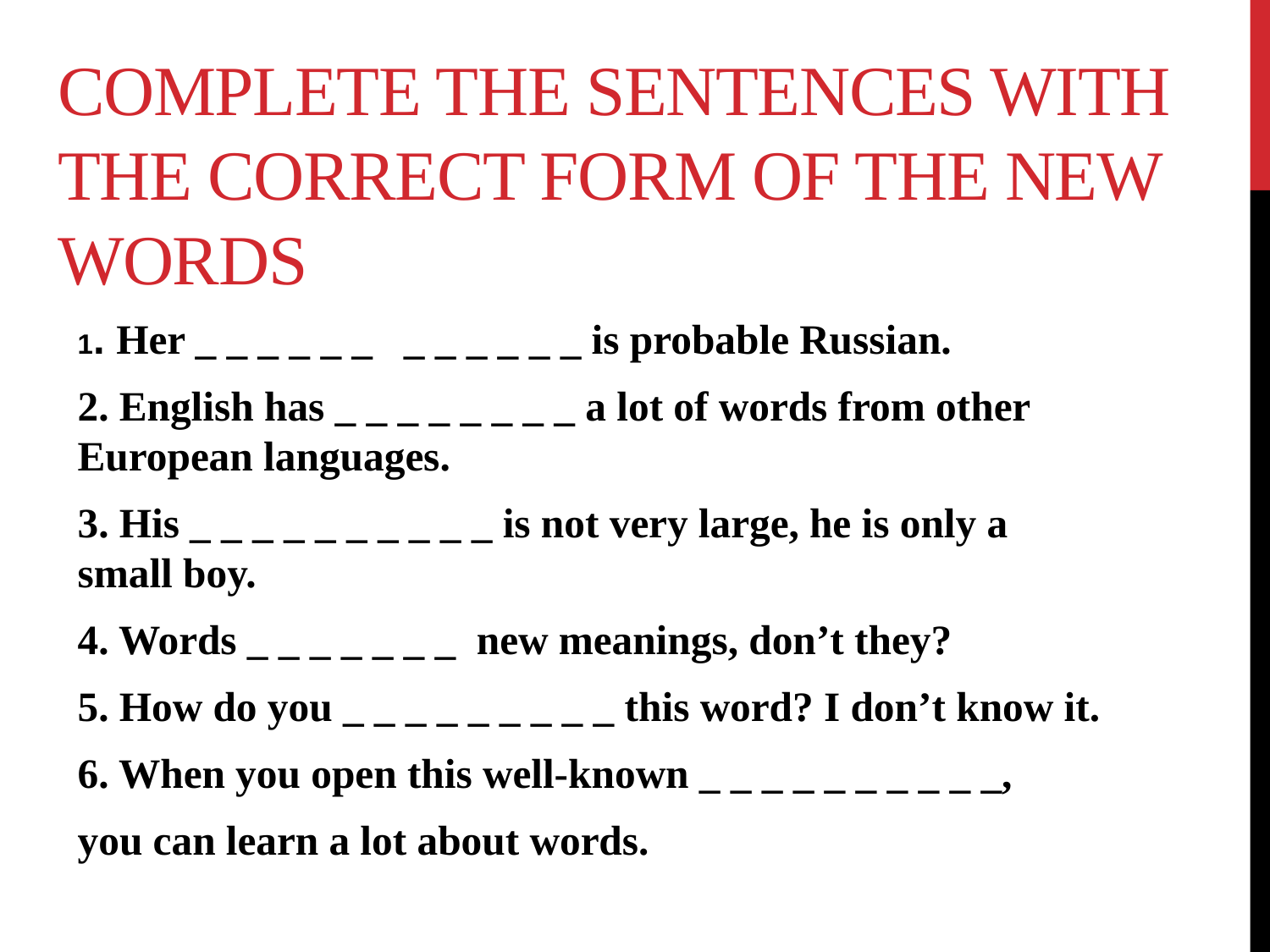

# Complete the sentences with the correct form of the new words
1. Her _ _ _ _ _ _   _ _ _ _ _ _ is probable Russian.
2. English has _ _ _ _ _ _ _ _ a lot of words from other European languages.
3. His _ _ _ _ _ _ _ _ _ _ is not very large, he is only a small boy.
4. Words _ _ _ _ _ _ _  new meanings, don’t they?
5. How do you _ _ _ _ _ _ _ _ _ this word? I don’t know it.
6. When you open this well-known _ _ _ _ _ _ _ _ _ _,
you can learn a lot about words.